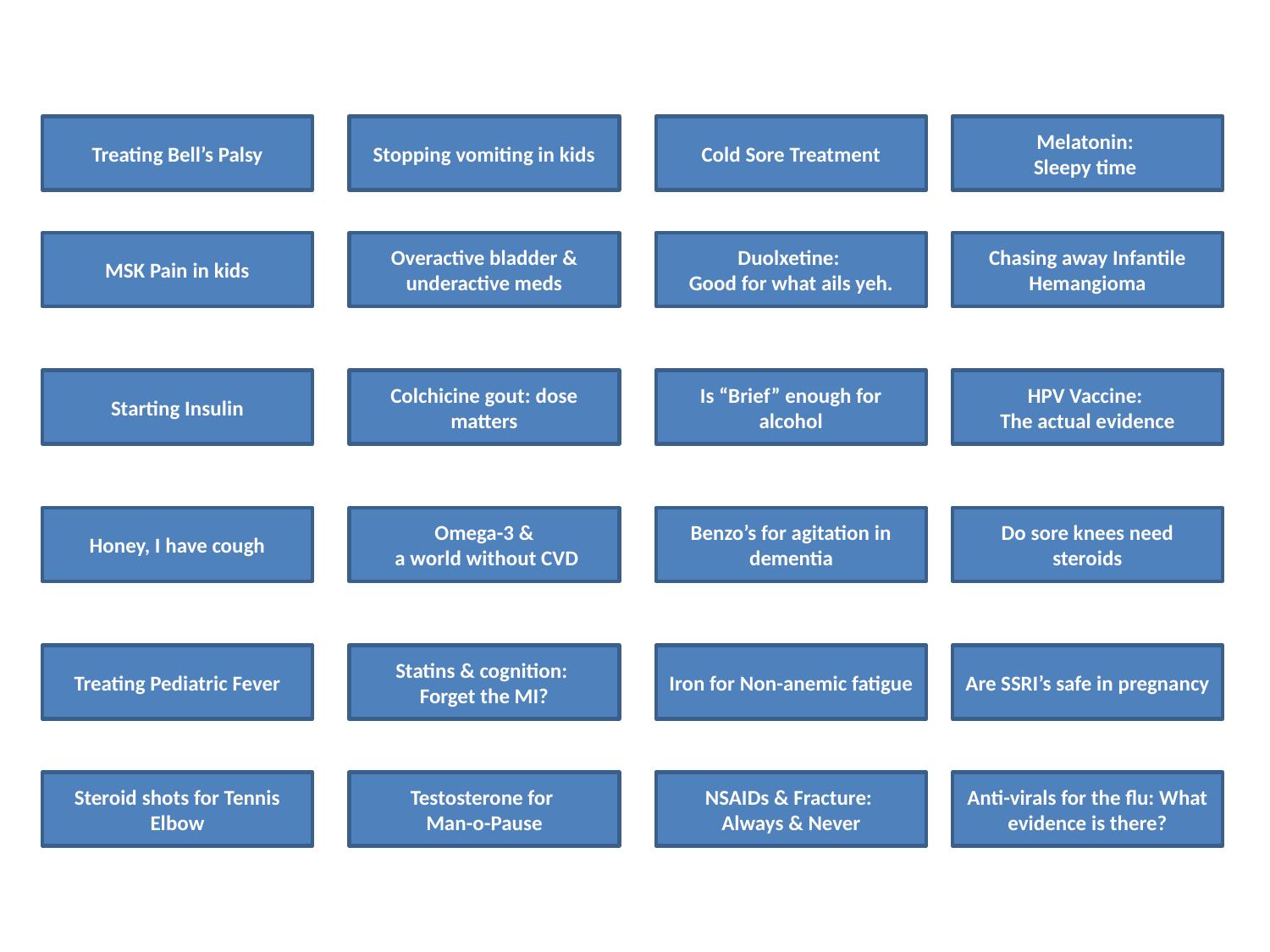

Treating Bell’s Palsy
Stopping vomiting in kids
Cold Sore Treatment
Melatonin:
Sleepy time
MSK Pain in kids
Overactive bladder & underactive meds
Duolxetine:
Good for what ails yeh.
Chasing away Infantile Hemangioma
Starting Insulin
Colchicine gout: dose matters
Is “Brief” enough for alcohol
HPV Vaccine:
The actual evidence
Honey, I have cough
Omega-3 &
 a world without CVD
Benzo’s for agitation in dementia
Do sore knees need steroids
Treating Pediatric Fever
Statins & cognition:
Forget the MI?
Iron for Non-anemic fatigue
Are SSRI’s safe in pregnancy
Steroid shots for Tennis Elbow
Testosterone for
Man-o-Pause
NSAIDs & Fracture:
Always & Never
Anti-virals for the flu: What evidence is there?